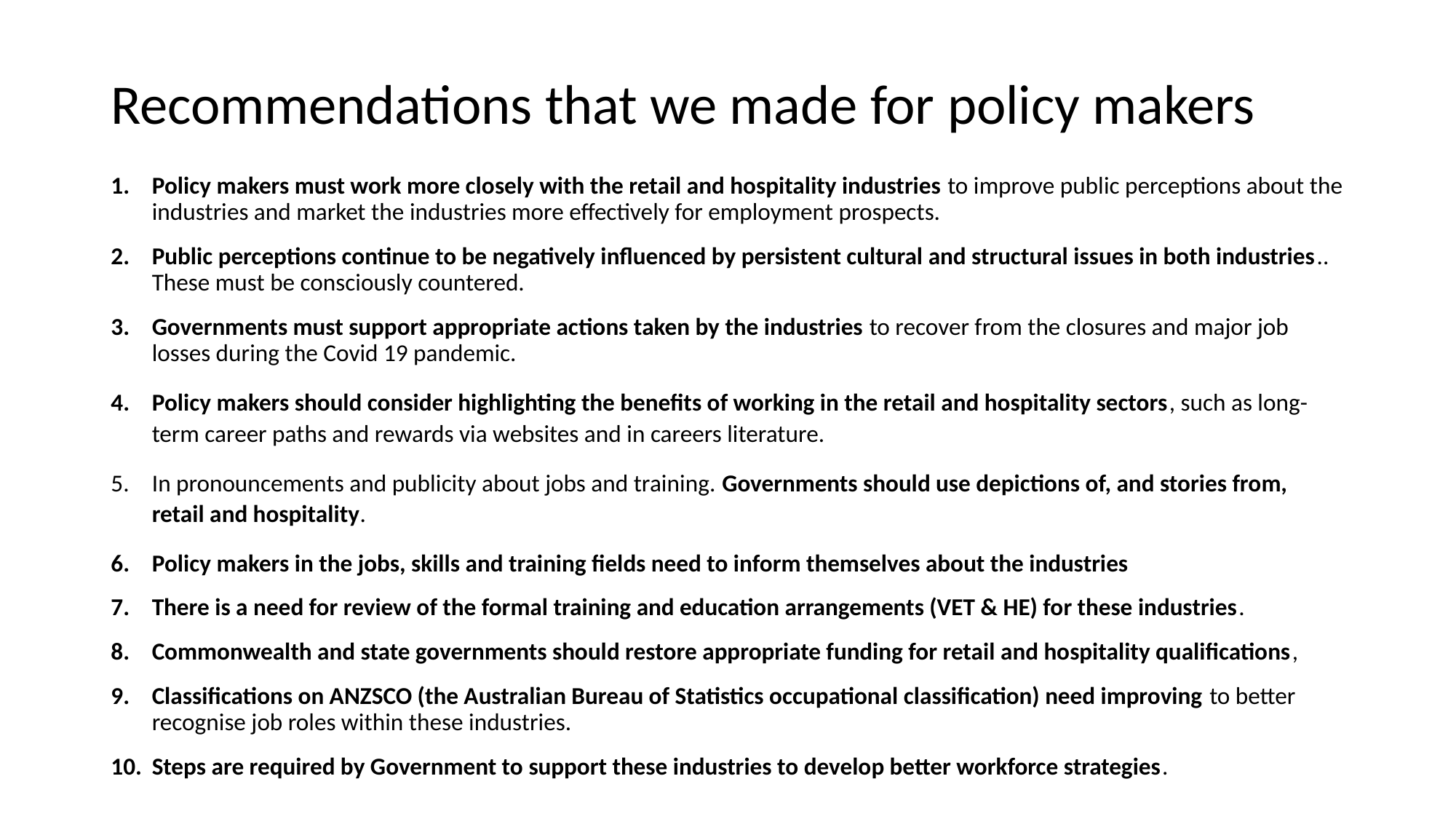

# Recommendations that we made for policy makers
Policy makers must work more closely with the retail and hospitality industries to improve public perceptions about the industries and market the industries more effectively for employment prospects.
Public perceptions continue to be negatively influenced by persistent cultural and structural issues in both industries.. These must be consciously countered.
Governments must support appropriate actions taken by the industries to recover from the closures and major job losses during the Covid 19 pandemic.
Policy makers should consider highlighting the benefits of working in the retail and hospitality sectors, such as long-term career paths and rewards via websites and in careers literature.
In pronouncements and publicity about jobs and training. Governments should use depictions of, and stories from, retail and hospitality.
Policy makers in the jobs, skills and training fields need to inform themselves about the industries
There is a need for review of the formal training and education arrangements (VET & HE) for these industries.
Commonwealth and state governments should restore appropriate funding for retail and hospitality qualifications,
Classifications on ANZSCO (the Australian Bureau of Statistics occupational classification) need improving to better recognise job roles within these industries.
Steps are required by Government to support these industries to develop better workforce strategies.